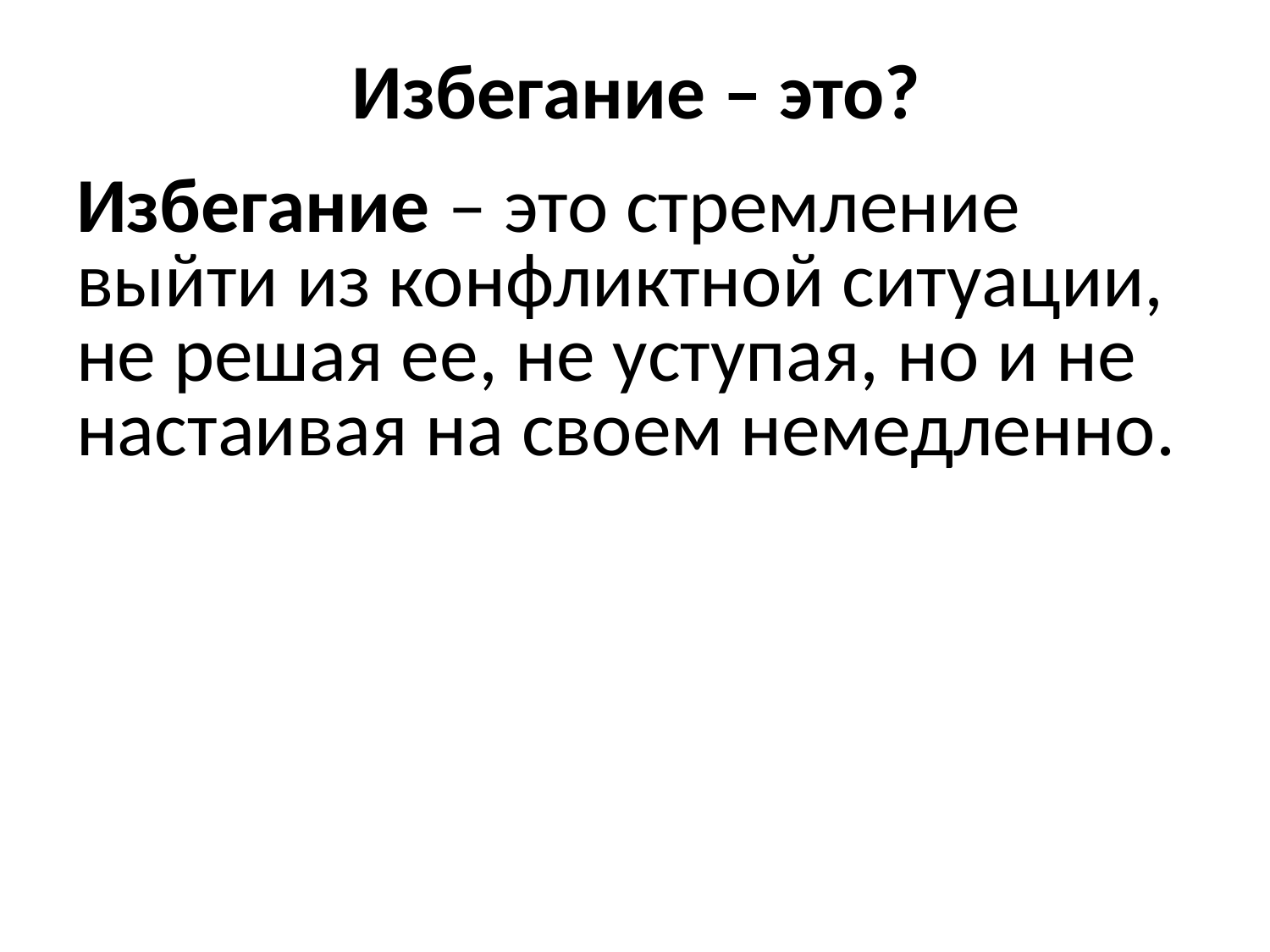

# Избегание – это?
Избегание – это стремление выйти из конфликтной ситуации, не решая ее, не уступая, но и не настаивая на своем немедленно.